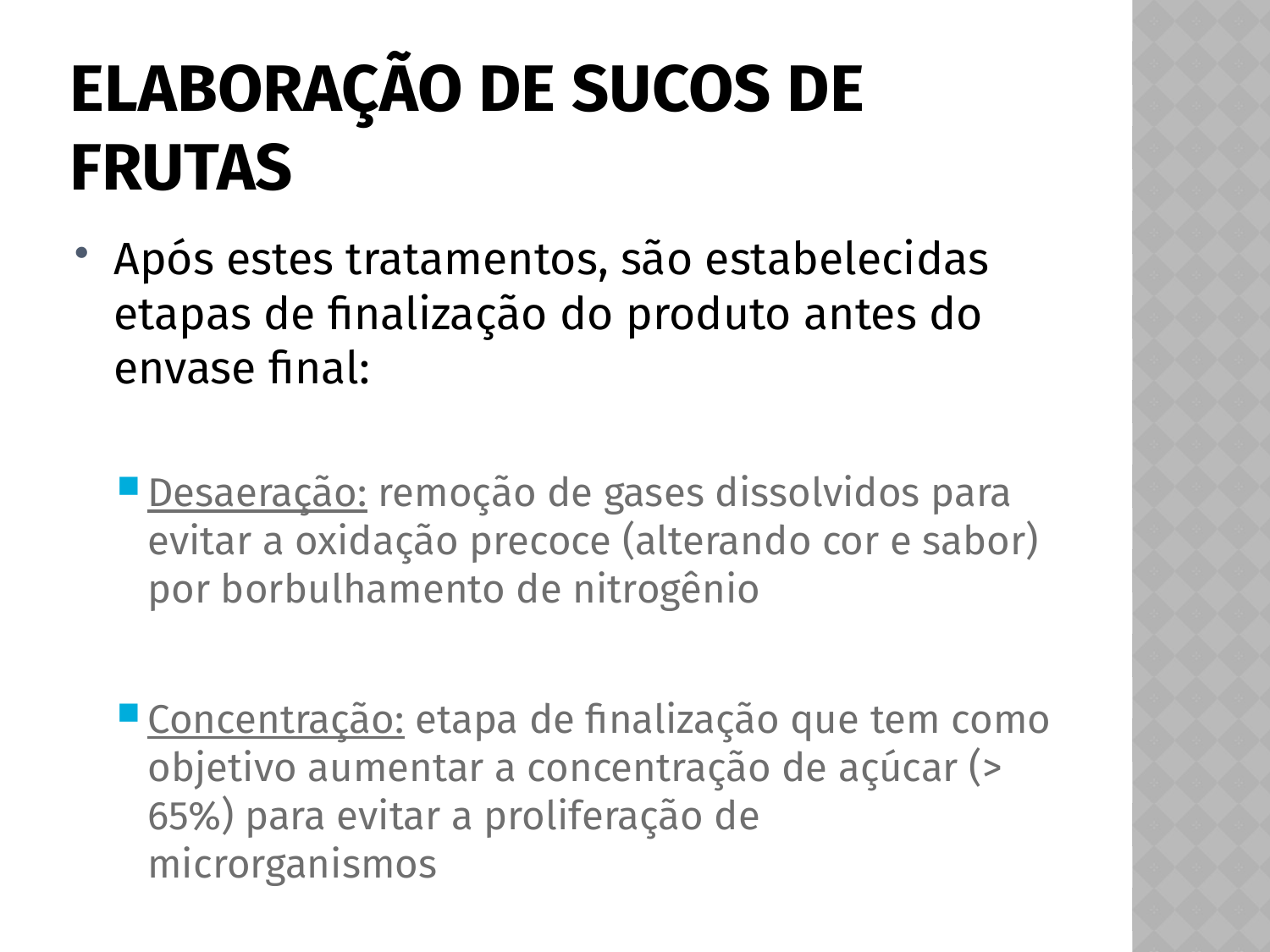

# Elaboração de Sucos de frutas
Após estes tratamentos, são estabelecidas etapas de finalização do produto antes do envase final:

Desaeração: remoção de gases dissolvidos para evitar a oxidação precoce (alterando cor e sabor) por borbulhamento de nitrogênio

Concentração: etapa de finalização que tem como objetivo aumentar a concentração de açúcar (> 65%) para evitar a proliferação de microrganismos